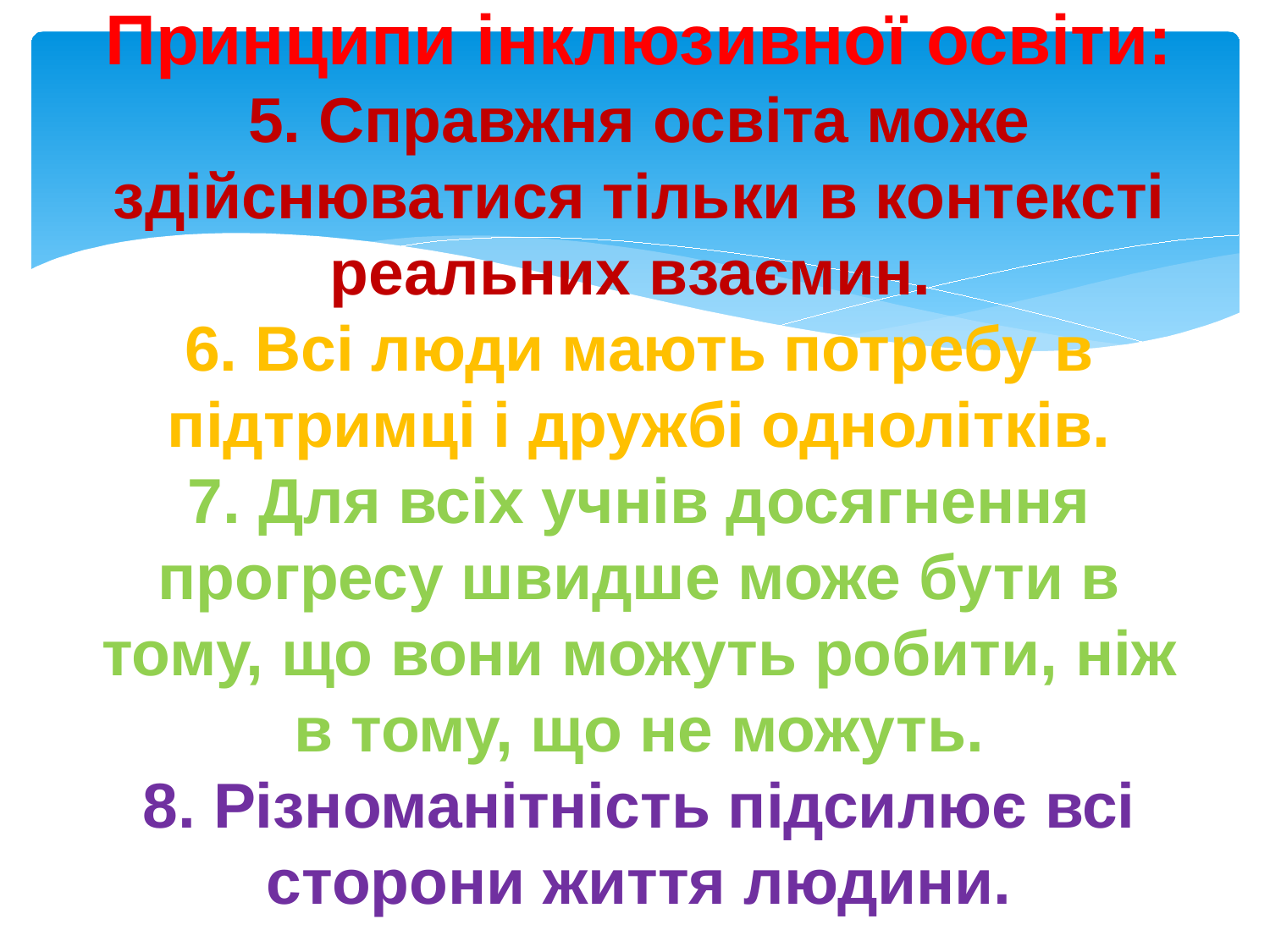

# Принципи інклюзивної освіти: 5. Справжня освіта може здійснюватися тільки в контексті реальних взаємин. 6. Всі люди мають потребу в підтримці і дружбі однолітків. 7. Для всіх учнів досягнення прогресу швидше може бути в тому, що вони можуть робити, ніж в тому, що не можуть. 8. Різноманітність підсилює всі сторони життя людини.